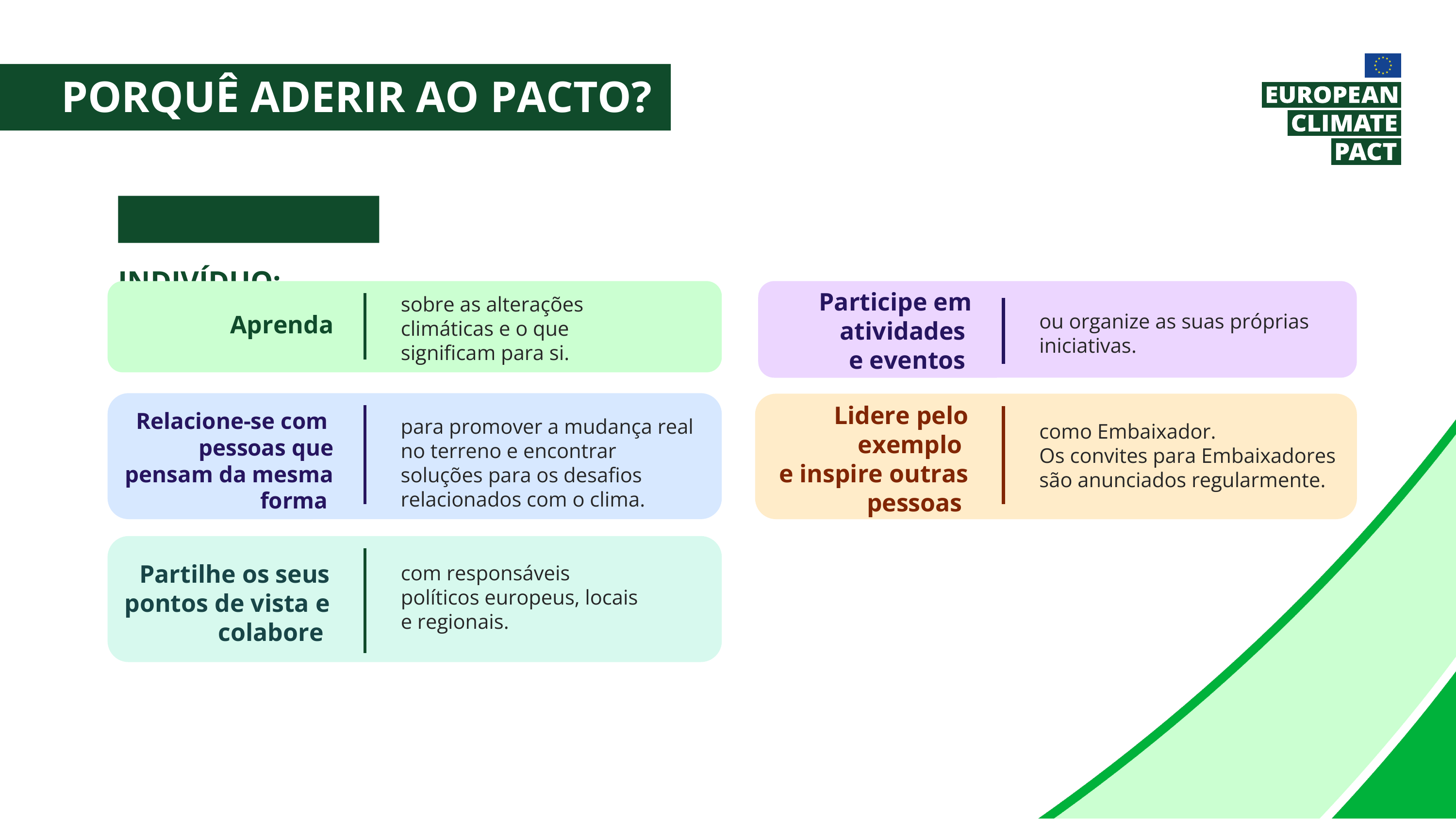

PORQUÊ ADERIR AO PACTO?
Como indivíduo:

Participe em atividades
e eventos
sobre as alterações climáticas e o que significam para si.
ou organize as suas próprias iniciativas.
Aprenda

Lidere pelo exemplo
e inspire outras pessoas
Relacione-se com
pessoas que pensam da mesma forma
para promover a mudança real no terreno e encontrar soluções para os desafios relacionados com o clima.
como Embaixador.
Os convites para Embaixadores são anunciados regularmente.

Partilhe os seus pontos de vista e colabore
com responsáveis políticos europeus, locais e regionais.